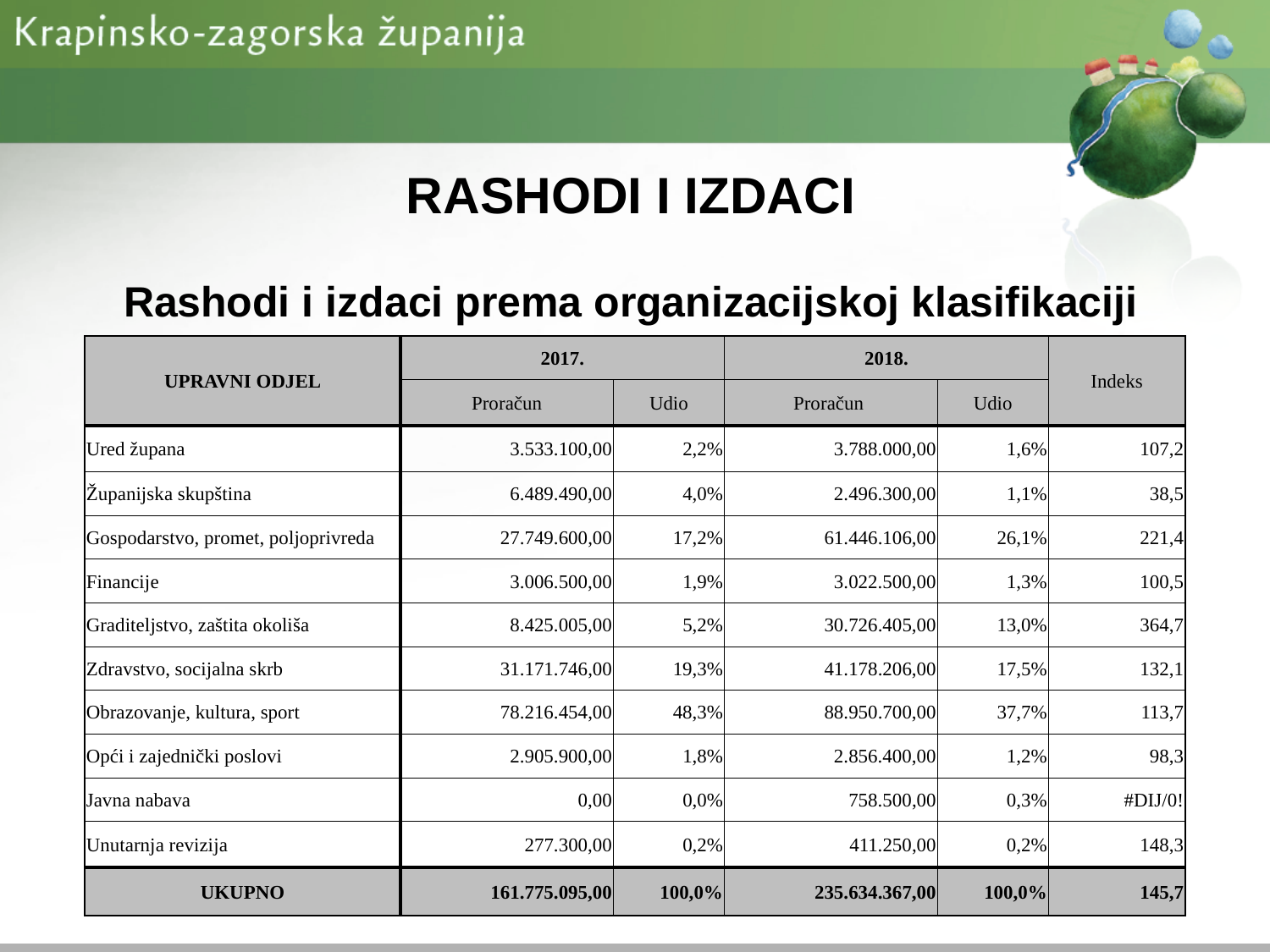

# RASHODI I IZDACI Rashodi i izdaci prema organizacijskoj klasifikaciji
| UPRAVNI ODJEL | 2017. |  | 2018. |  | Indeks |
| --- | --- | --- | --- | --- | --- |
|  | Proračun | Udio | Proračun | Udio |  |
| Ured župana | 3.533.100,00 | 2,2% | 3.788.000,00 | 1,6% | 107,2 |
| Županijska skupština | 6.489.490,00 | 4,0% | 2.496.300,00 | 1,1% | 38,5 |
| Gospodarstvo, promet, poljoprivreda | 27.749.600,00 | 17,2% | 61.446.106,00 | 26,1% | 221,4 |
| Financije | 3.006.500,00 | 1,9% | 3.022.500,00 | 1,3% | 100,5 |
| Graditeljstvo, zaštita okoliša | 8.425.005,00 | 5,2% | 30.726.405,00 | 13,0% | 364,7 |
| Zdravstvo, socijalna skrb | 31.171.746,00 | 19,3% | 41.178.206,00 | 17,5% | 132,1 |
| Obrazovanje, kultura, sport | 78.216.454,00 | 48,3% | 88.950.700,00 | 37,7% | 113,7 |
| Opći i zajednički poslovi | 2.905.900,00 | 1,8% | 2.856.400,00 | 1,2% | 98,3 |
| Javna nabava | 0,00 | 0,0% | 758.500,00 | 0,3% | #DIJ/0! |
| Unutarnja revizija | 277.300,00 | 0,2% | 411.250,00 | 0,2% | 148,3 |
| UKUPNO | 161.775.095,00 | 100,0% | 235.634.367,00 | 100,0% | 145,7 |